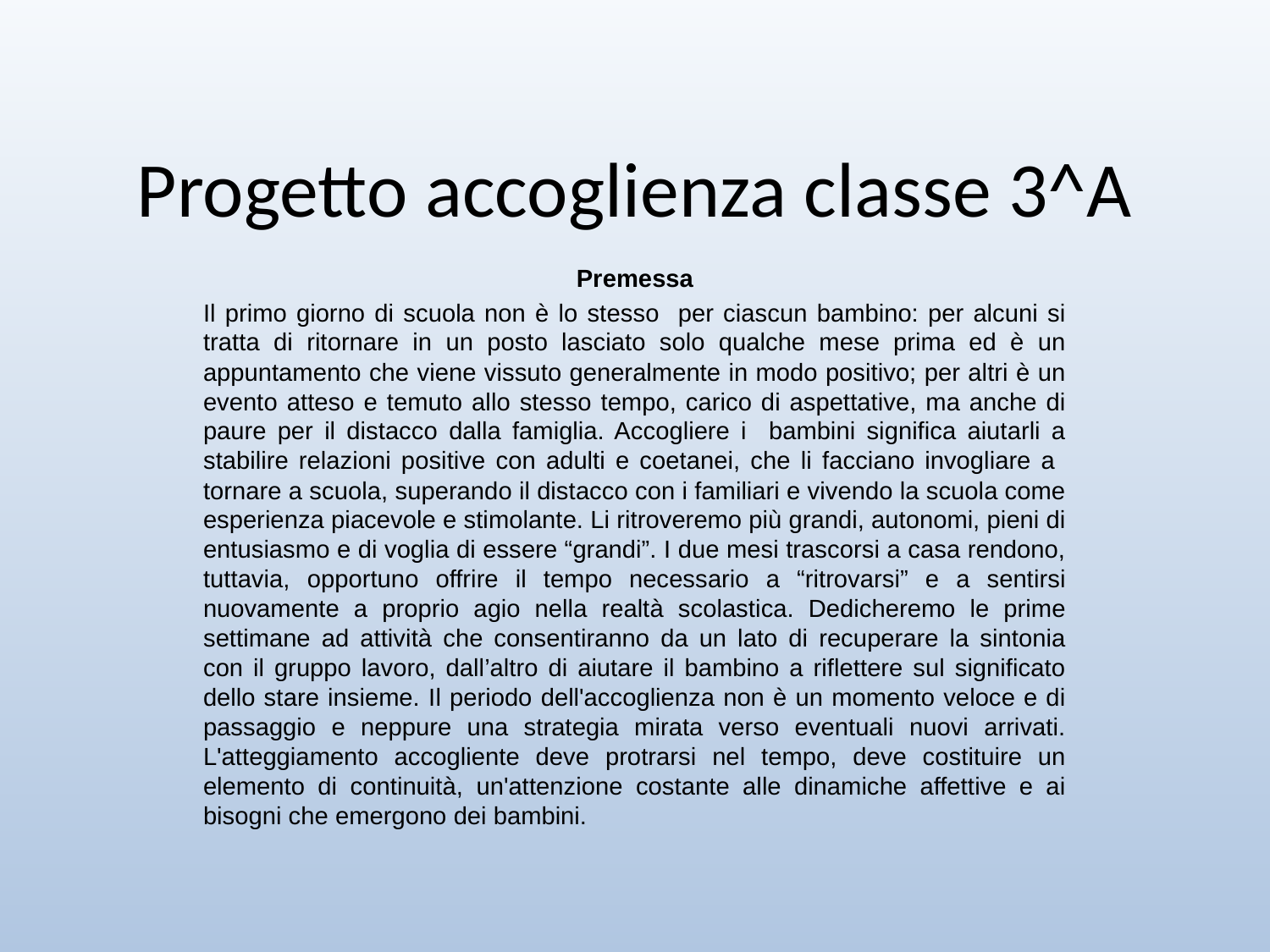

# Progetto accoglienza classe 3^A
Premessa
Il primo giorno di scuola non è lo stesso  per ciascun bambino: per alcuni si tratta di ritornare in un posto lasciato solo qualche mese prima ed è un appuntamento che viene vissuto generalmente in modo positivo; per altri è un evento atteso e temuto allo stesso tempo, carico di aspettative, ma anche di paure per il distacco dalla famiglia. Accogliere i  bambini significa aiutarli a stabilire relazioni positive con adulti e coetanei, che li facciano invogliare a  tornare a scuola, superando il distacco con i familiari e vivendo la scuola come esperienza piacevole e stimolante. Li ritroveremo più grandi, autonomi, pieni di entusiasmo e di voglia di essere “grandi”. I due mesi trascorsi a casa rendono, tuttavia, opportuno offrire il tempo necessario a “ritrovarsi” e a sentirsi nuovamente a proprio agio nella realtà scolastica. Dedicheremo le prime settimane ad attività che consentiranno da un lato di recuperare la sintonia con il gruppo lavoro, dall’altro di aiutare il bambino a riflettere sul significato dello stare insieme. Il periodo dell'accoglienza non è un momento veloce e di passaggio e neppure una strategia mirata verso eventuali nuovi arrivati. L'atteggiamento accogliente deve protrarsi nel tempo, deve costituire un elemento di continuità, un'attenzione costante alle dinamiche affettive e ai bisogni che emergono dei bambini.